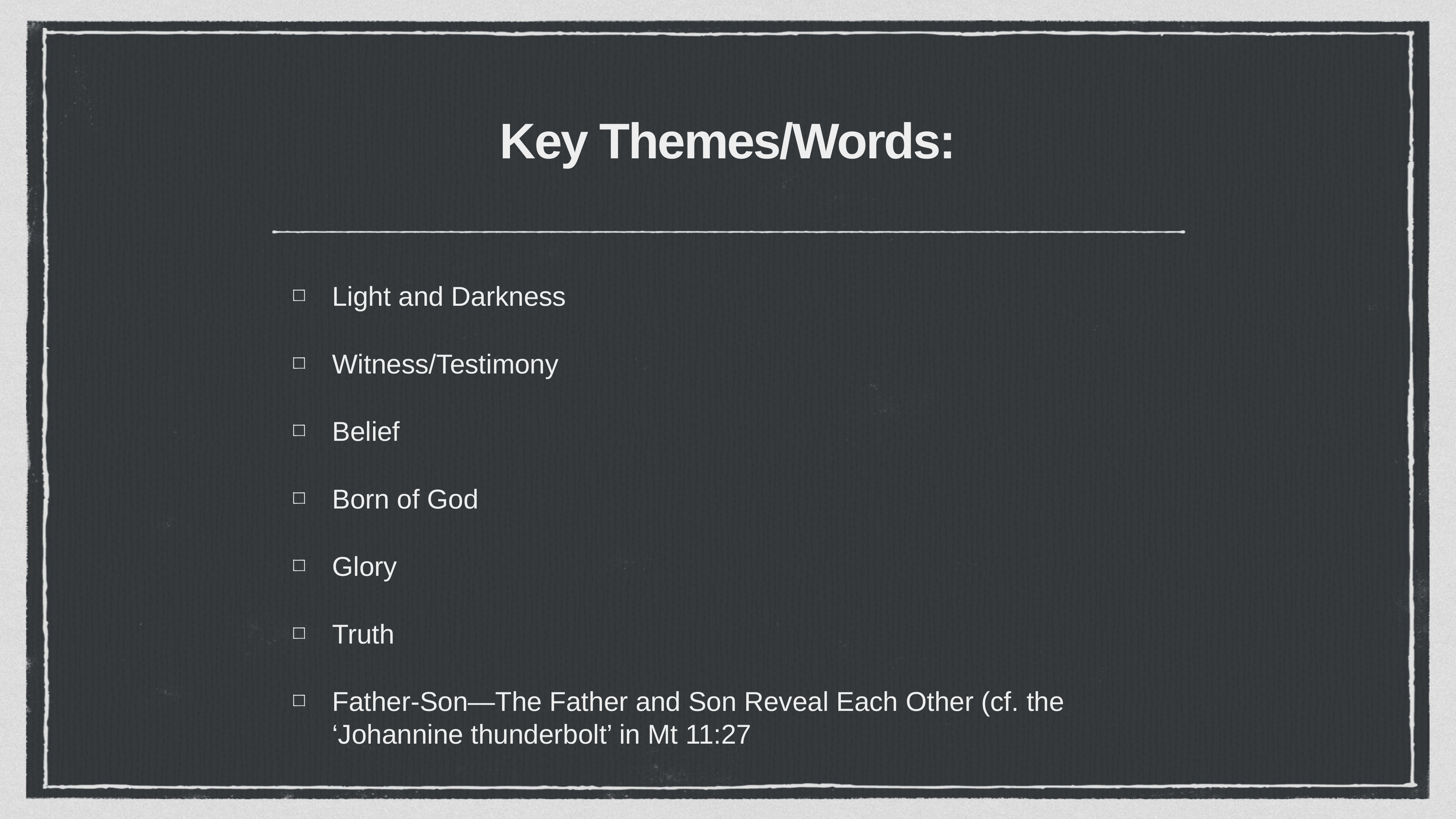

# Key Themes/Words:
Light and Darkness
Witness/Testimony
Belief
Born of God
Glory
Truth
Father-Son—The Father and Son Reveal Each Other (cf. the ‘Johannine thunderbolt’ in Mt 11:27